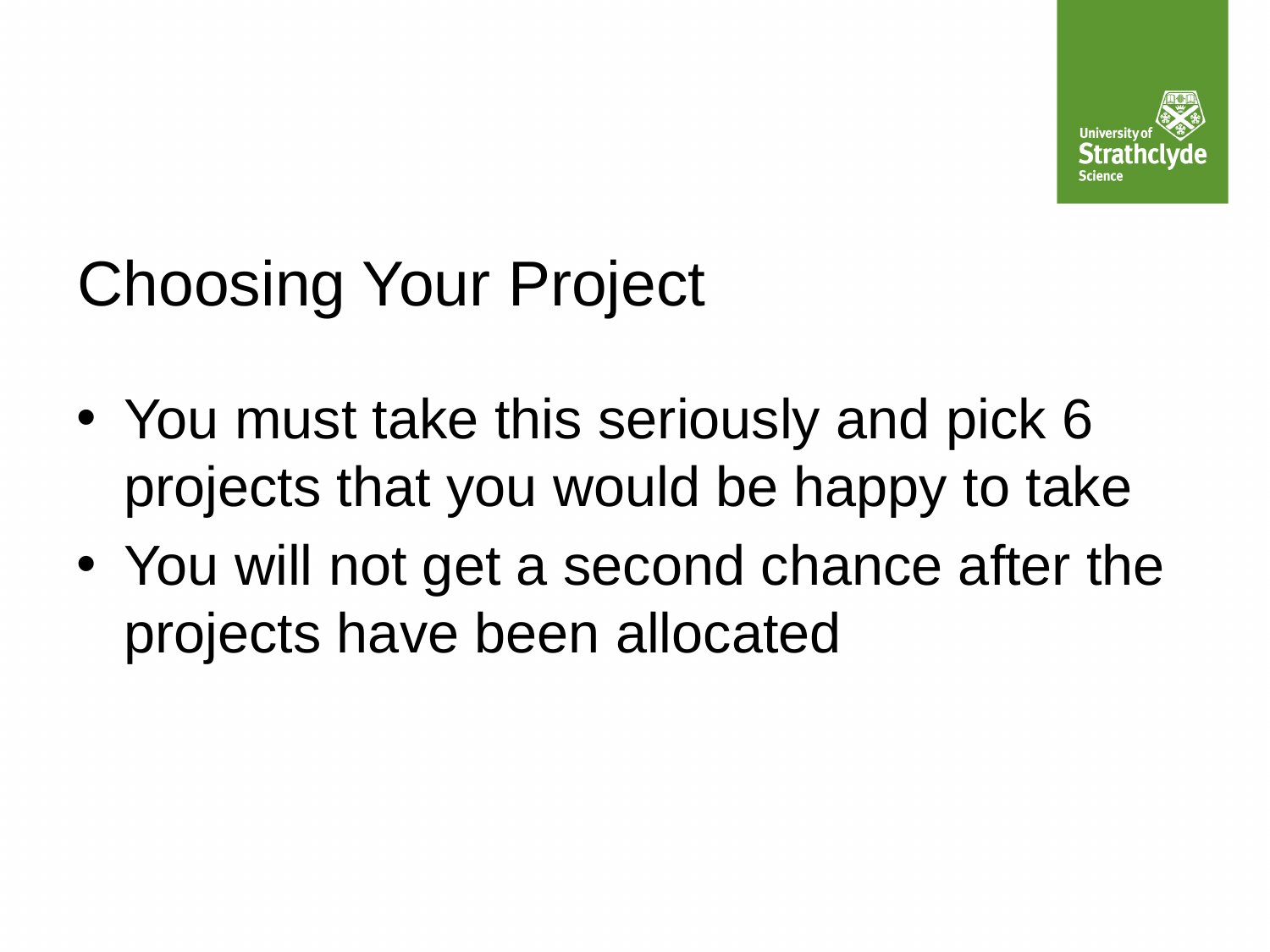

# Choosing Your Project
You must take this seriously and pick 6 projects that you would be happy to take
You will not get a second chance after the projects have been allocated